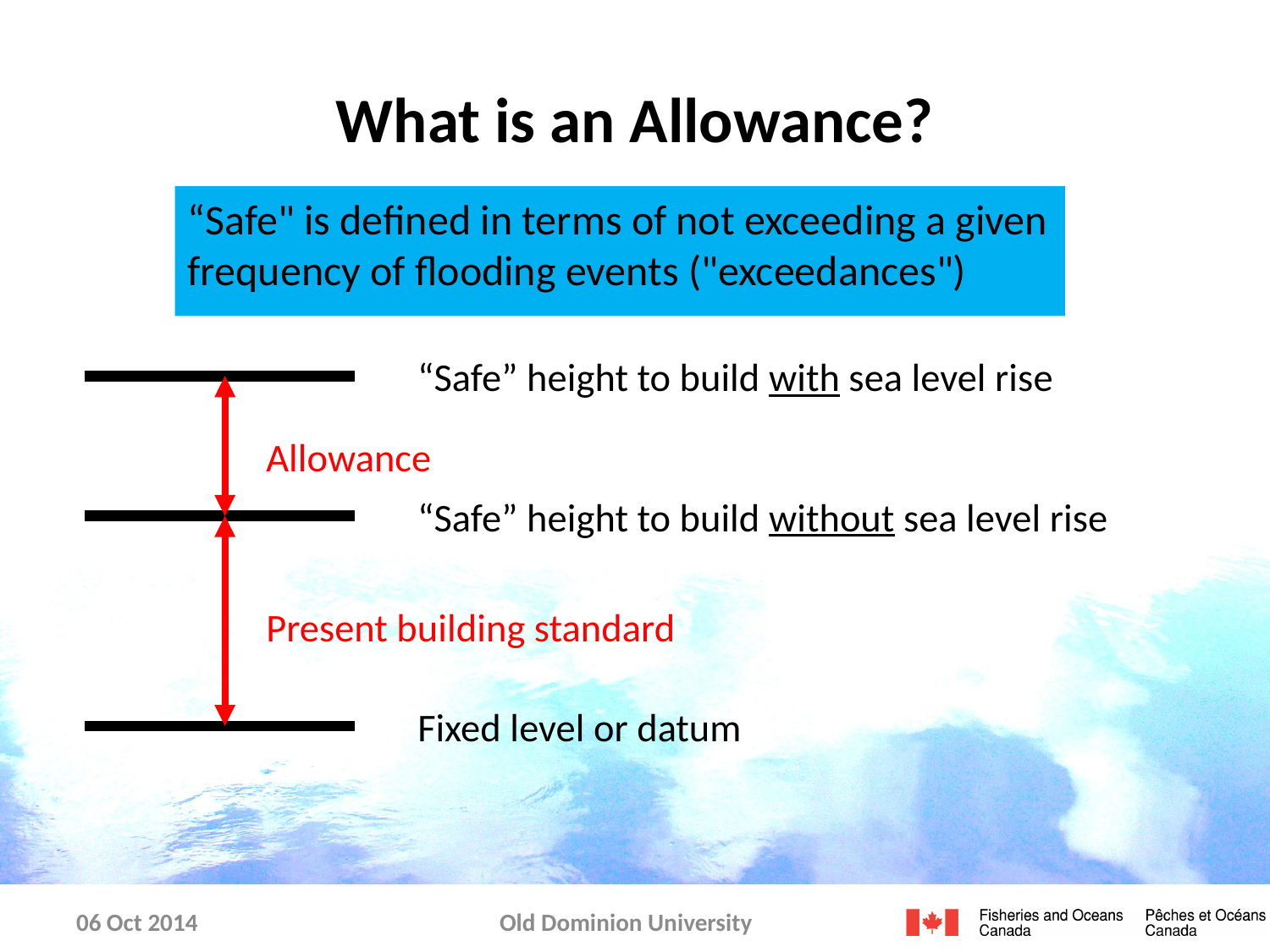

# What is an Allowance?
“Safe" is defined in terms of not exceeding a given frequency of flooding events ("exceedances")

“Safe” height to build with sea level rise
Allowance
“Safe” height to build without sea level rise
Present building standard
Fixed level or datum
06 Oct 2014
Old Dominion University